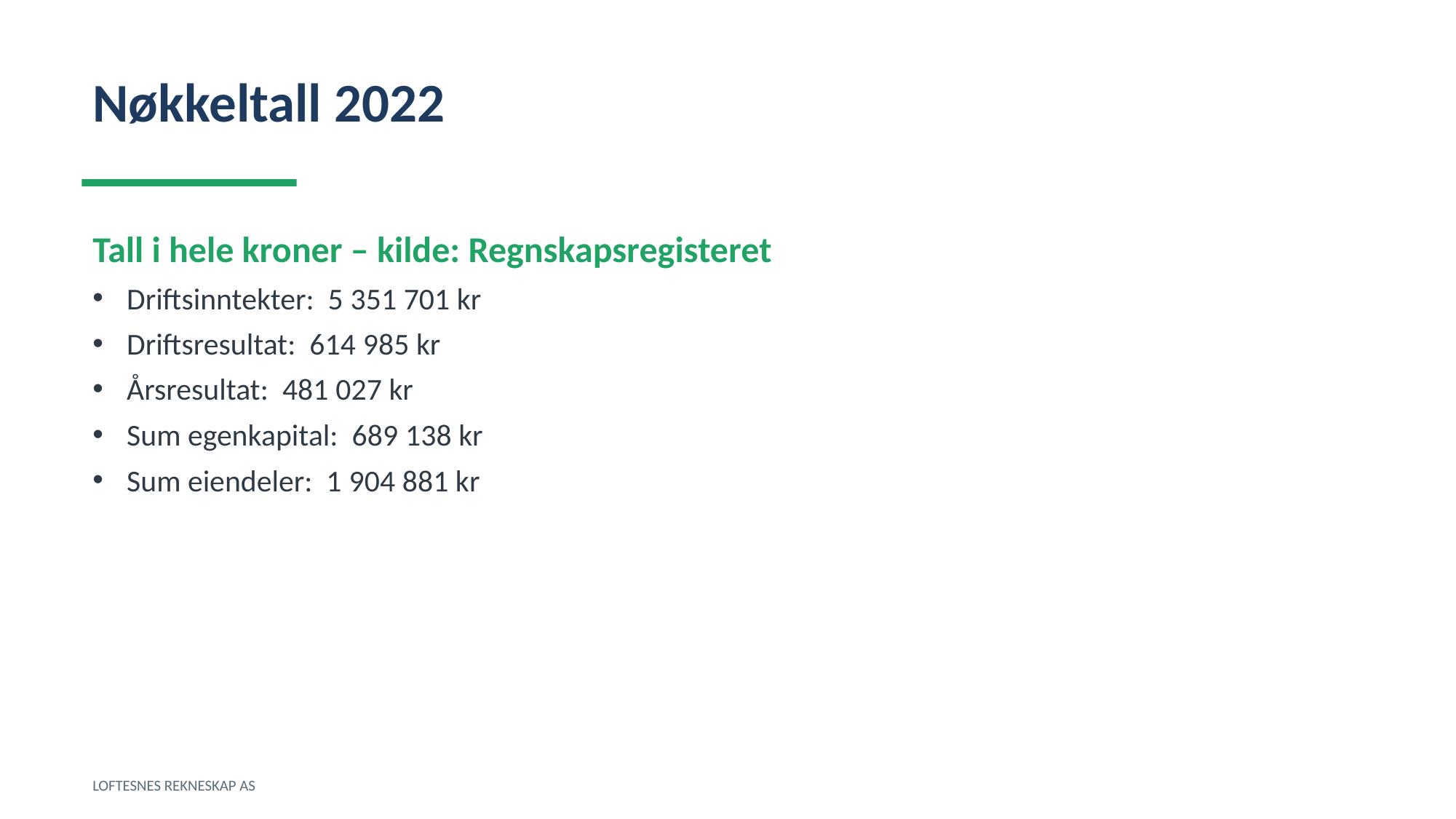

Nøkkeltall 2022

Tall i hele kroner – kilde: Regnskapsregisteret
Driftsinntekter:  5 351 701 kr
Driftsresultat:  614 985 kr
Årsresultat:  481 027 kr
Sum egenkapital:  689 138 kr
Sum eiendeler:  1 904 881 kr
LOFTESNES REKNESKAP AS